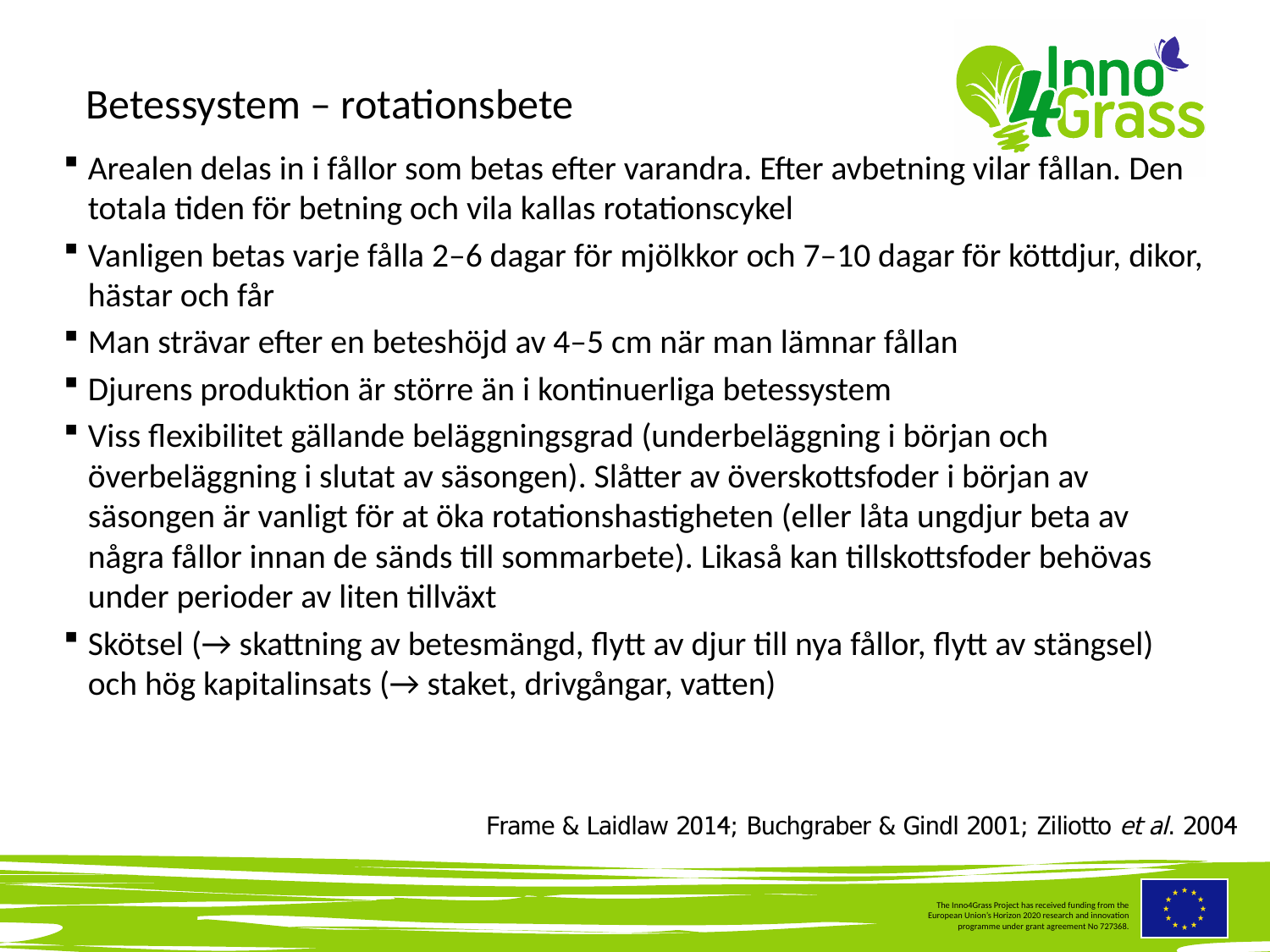

#
Betessystem – rotationsbete
Arealen delas in i fållor som betas efter varandra. Efter avbetning vilar fållan. Den totala tiden för betning och vila kallas rotationscykel
Vanligen betas varje fålla 2–6 dagar för mjölkkor och 7–10 dagar för köttdjur, dikor, hästar och får
Man strävar efter en beteshöjd av 4–5 cm när man lämnar fållan
Djurens produktion är större än i kontinuerliga betessystem
Viss flexibilitet gällande beläggningsgrad (underbeläggning i början och överbeläggning i slutat av säsongen). Slåtter av överskottsfoder i början av säsongen är vanligt för at öka rotationshastigheten (eller låta ungdjur beta av några fållor innan de sänds till sommarbete). Likaså kan tillskottsfoder behövas under perioder av liten tillväxt
Skötsel (→ skattning av betesmängd, flytt av djur till nya fållor, flytt av stängsel) och hög kapitalinsats (→ staket, drivgångar, vatten)

Frame & Laidlaw 2014; Buchgraber & Gindl 2001; Ziliotto et al. 2004